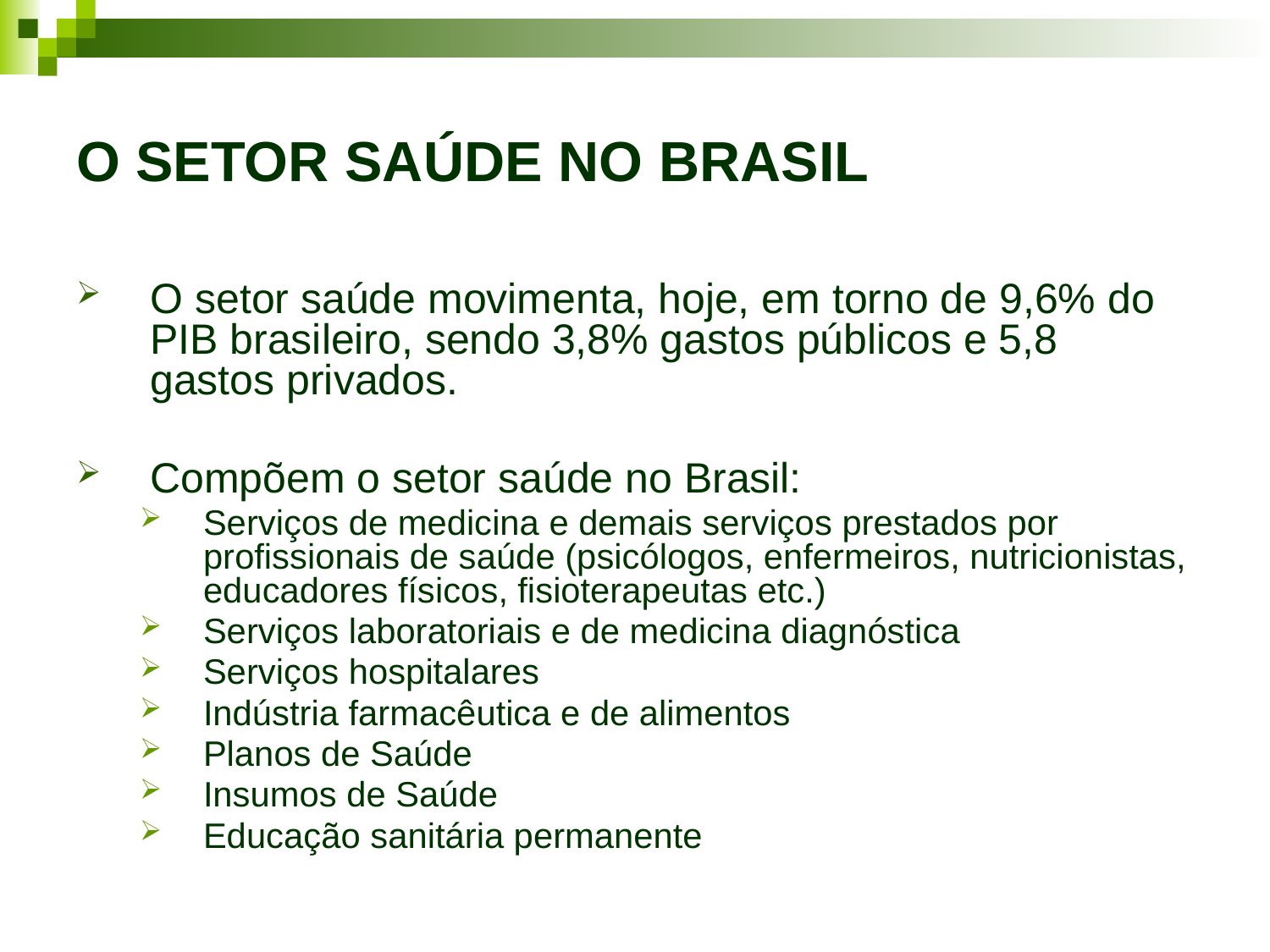

# O SETOR SAÚDE NO BRASIL
O setor saúde movimenta, hoje, em torno de 9,6% do PIB brasileiro, sendo 3,8% gastos públicos e 5,8 gastos privados.

Compõem o setor saúde no Brasil:
Serviços de medicina e demais serviços prestados por profissionais de saúde (psicólogos, enfermeiros, nutricionistas, educadores físicos, fisioterapeutas etc.)
Serviços laboratoriais e de medicina diagnóstica
Serviços hospitalares
Indústria farmacêutica e de alimentos
Planos de Saúde
Insumos de Saúde
Educação sanitária permanente